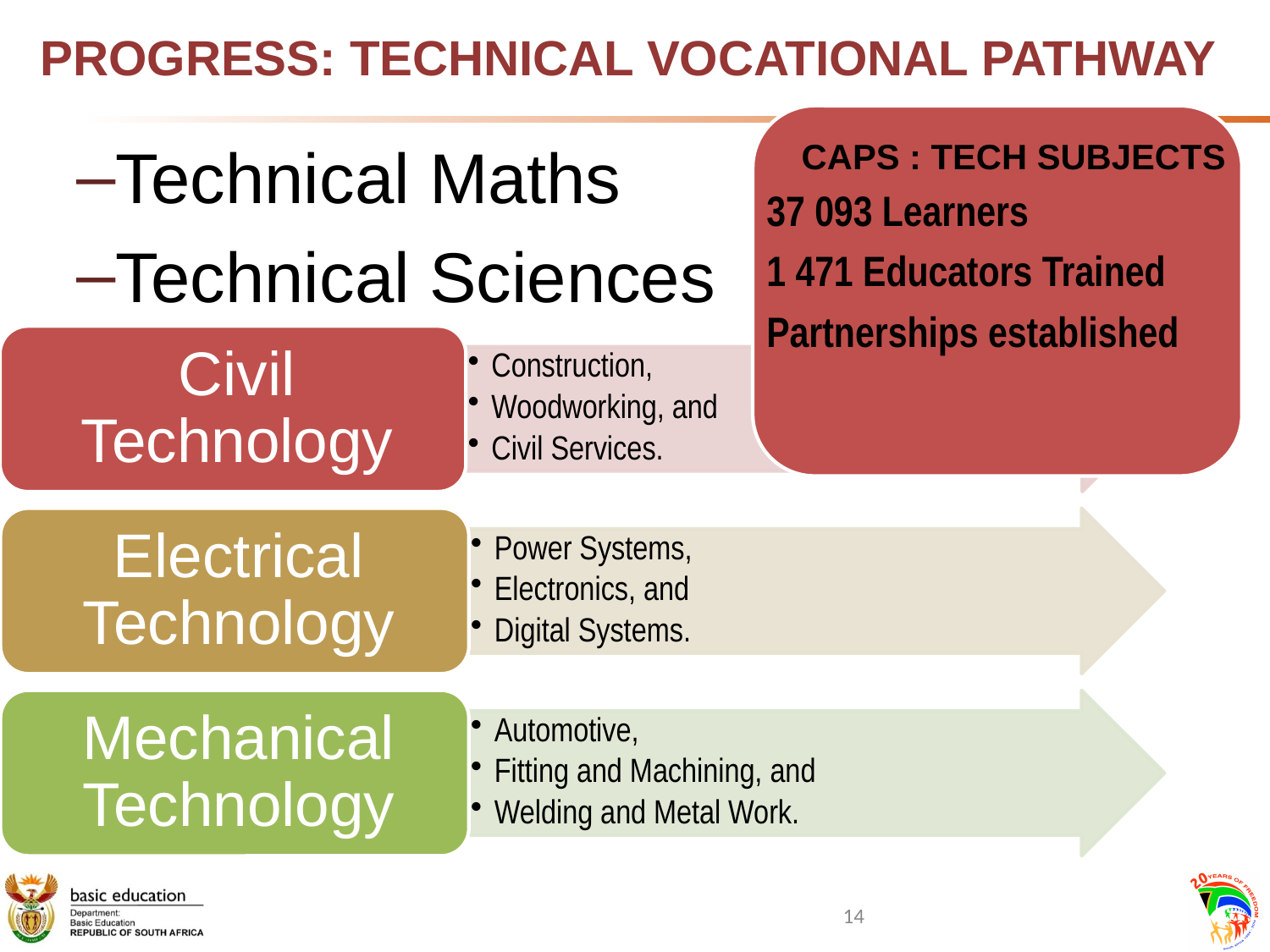

# PROGRESS: TECHNICAL VOCATIONAL PATHWAY

CAPS : TECH SUBJECTS
37 093 Learners
1 471 Educators Trained
Partnerships established

Technical Maths
Technical Sciences
Construction,
Woodworking, and
Civil Services.
Civil Technology
Power Systems,
Electronics, and
Digital Systems.
Electrical Technology
Automotive,
Fitting and Machining, and
Welding and Metal Work.
Mechanical Technology
14